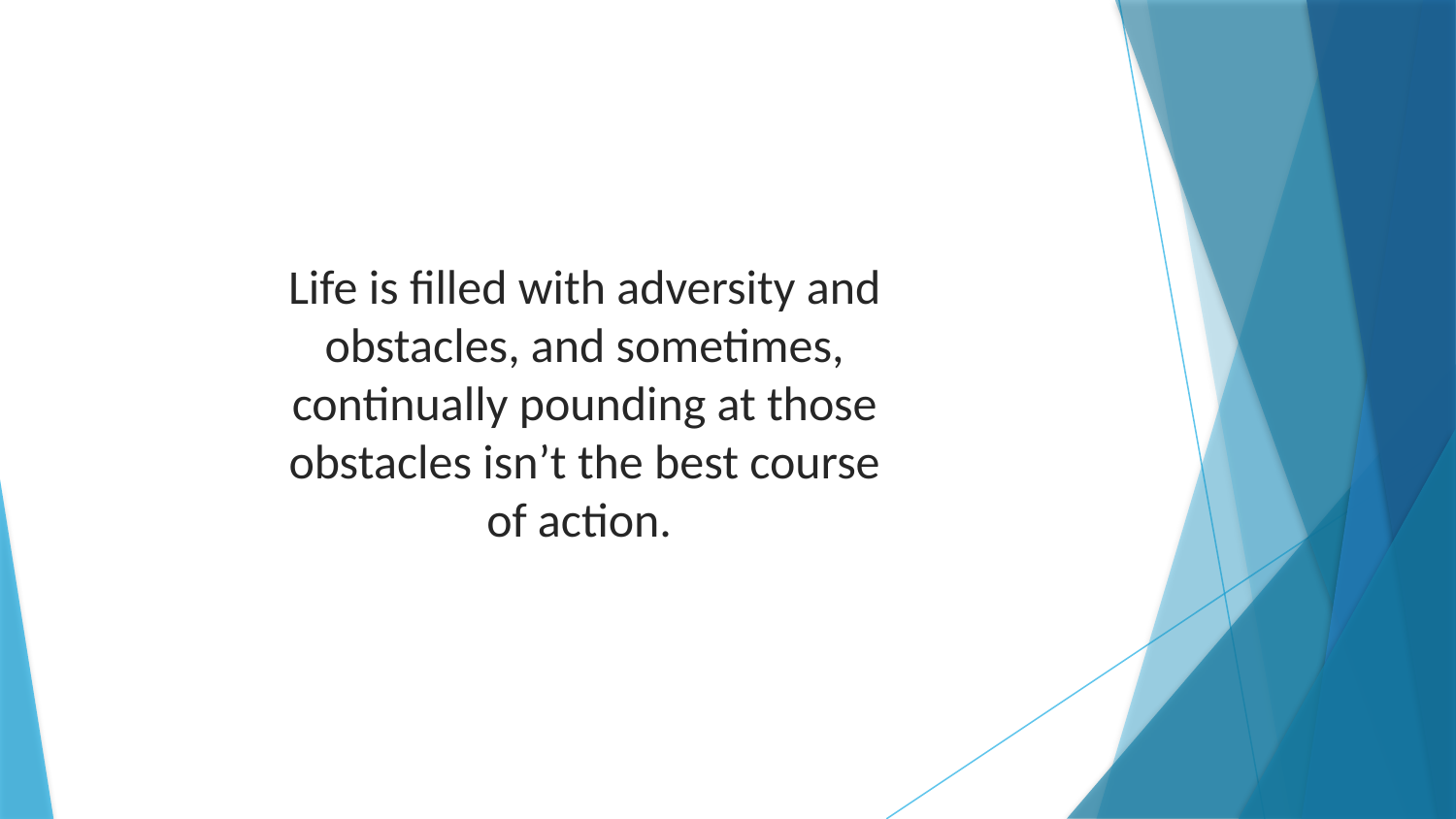

Life is filled with adversity and obstacles, and sometimes, continually pounding at those obstacles isn’t the best course of action.